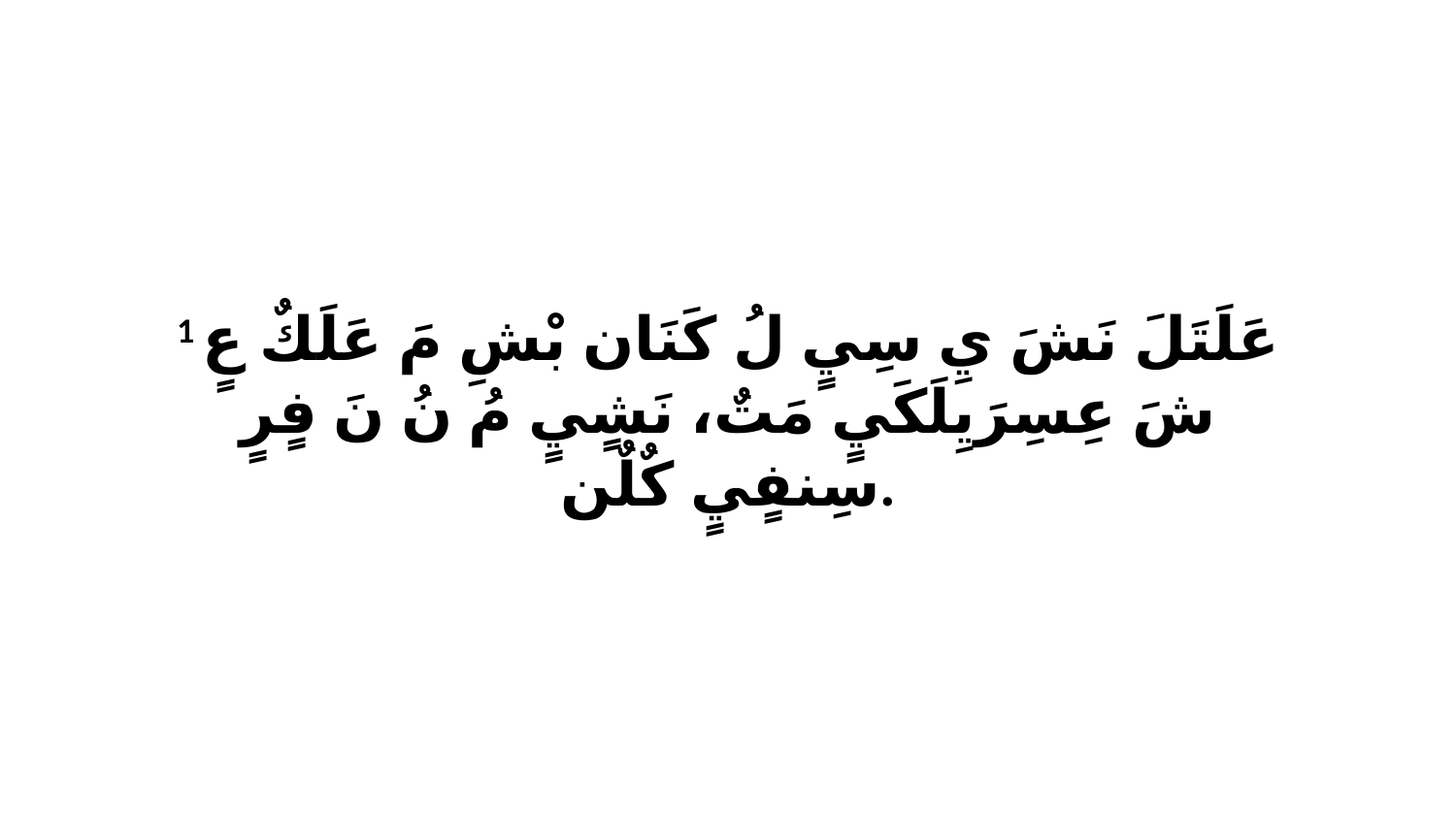

1 عَلَتَلَ نَشَ يِ سِيٍ لُ كَنَان بْشِ مَ عَلَكٌ عٍ شَ عِسِرَيِلَكَيٍ مَتٌ، نَشٍيٍ مُ نُ نَ فٍرٍ سِنفٍيٍ كٌلٌن.